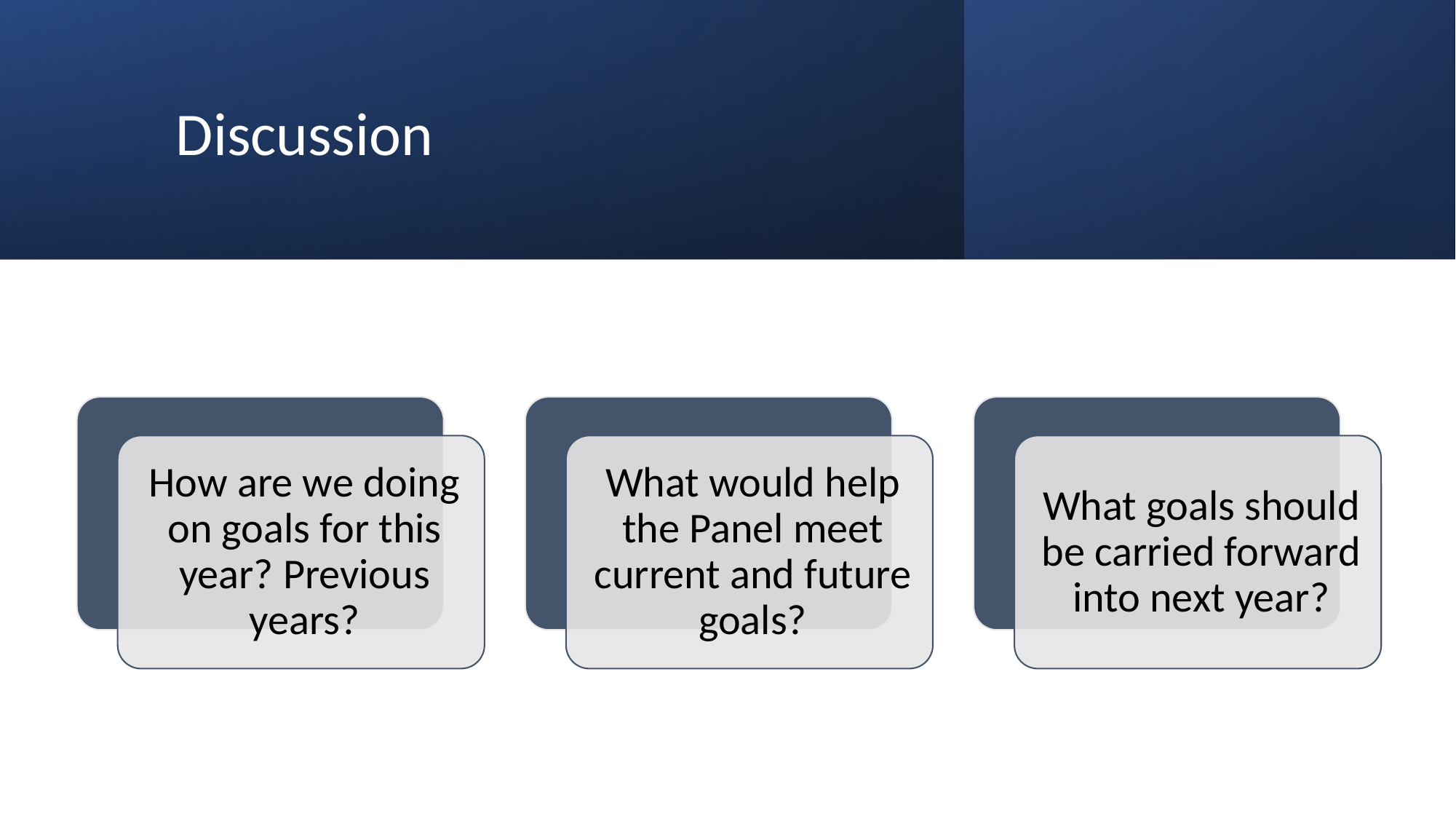

# Discussion
How are we doing on goals for this year? Previous years?
What would help the Panel meet current and future goals?
What goals should be carried forward into next year?